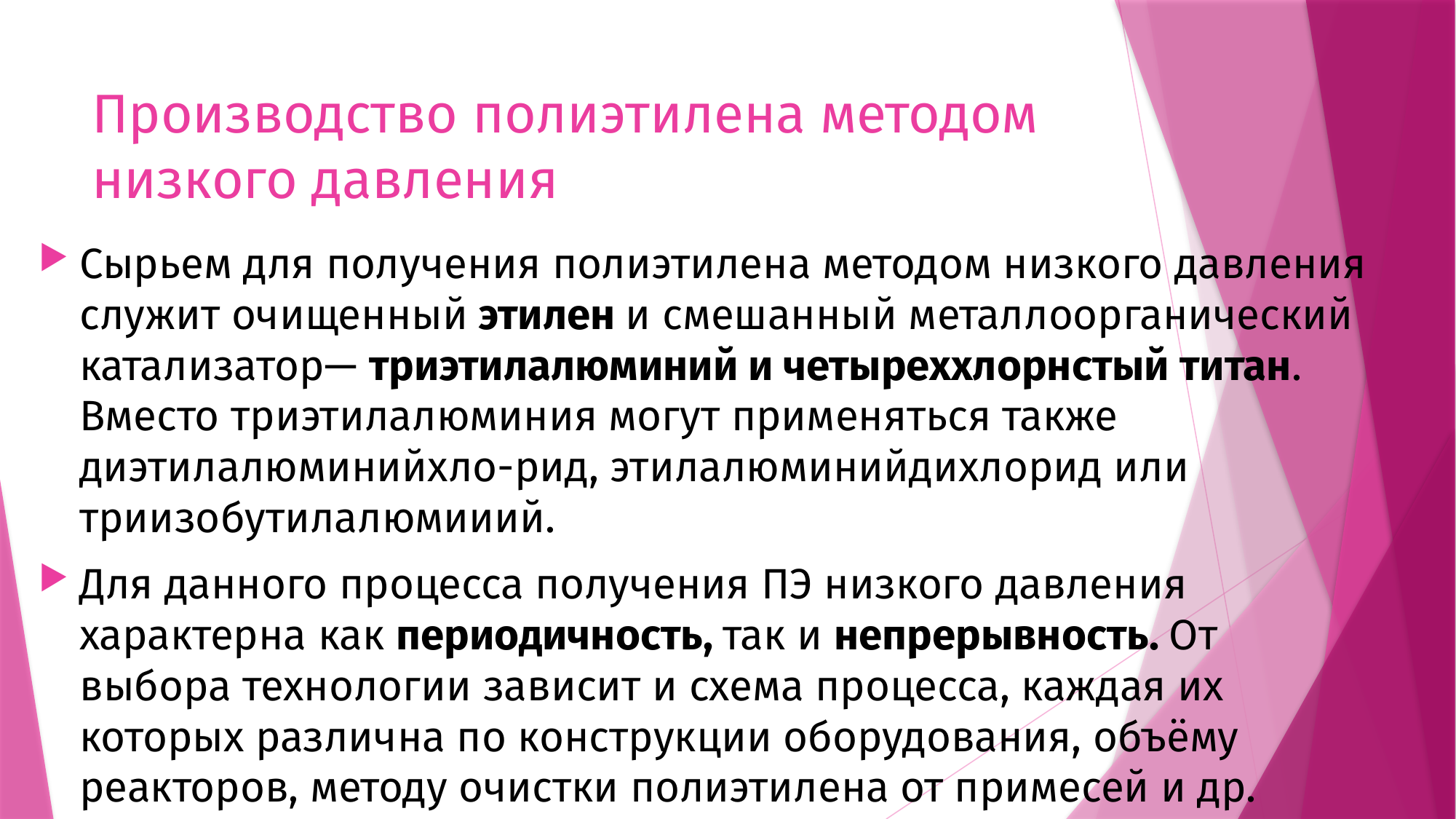

# Производство полиэтилена методом низкого давления
Сырьем для получения полиэтилена методом низкого давления служит очищенный этилен и смешанный металлоорганический катализатор— триэтилалюминий и четыреххлорнстый титан. Вместо триэтилалюминия могут применяться также диэтилалюминийхло-рид, этилалюминийдихлорид или триизобутилалюмииий.
Для данного процесса получения ПЭ низкого давления характерна как периодичность, так и непрерывность. От выбора технологии зависит и схема процесса, каждая их которых различна по конструкции оборудования, объёму реакторов, методу очистки полиэтилена от примесей и др.